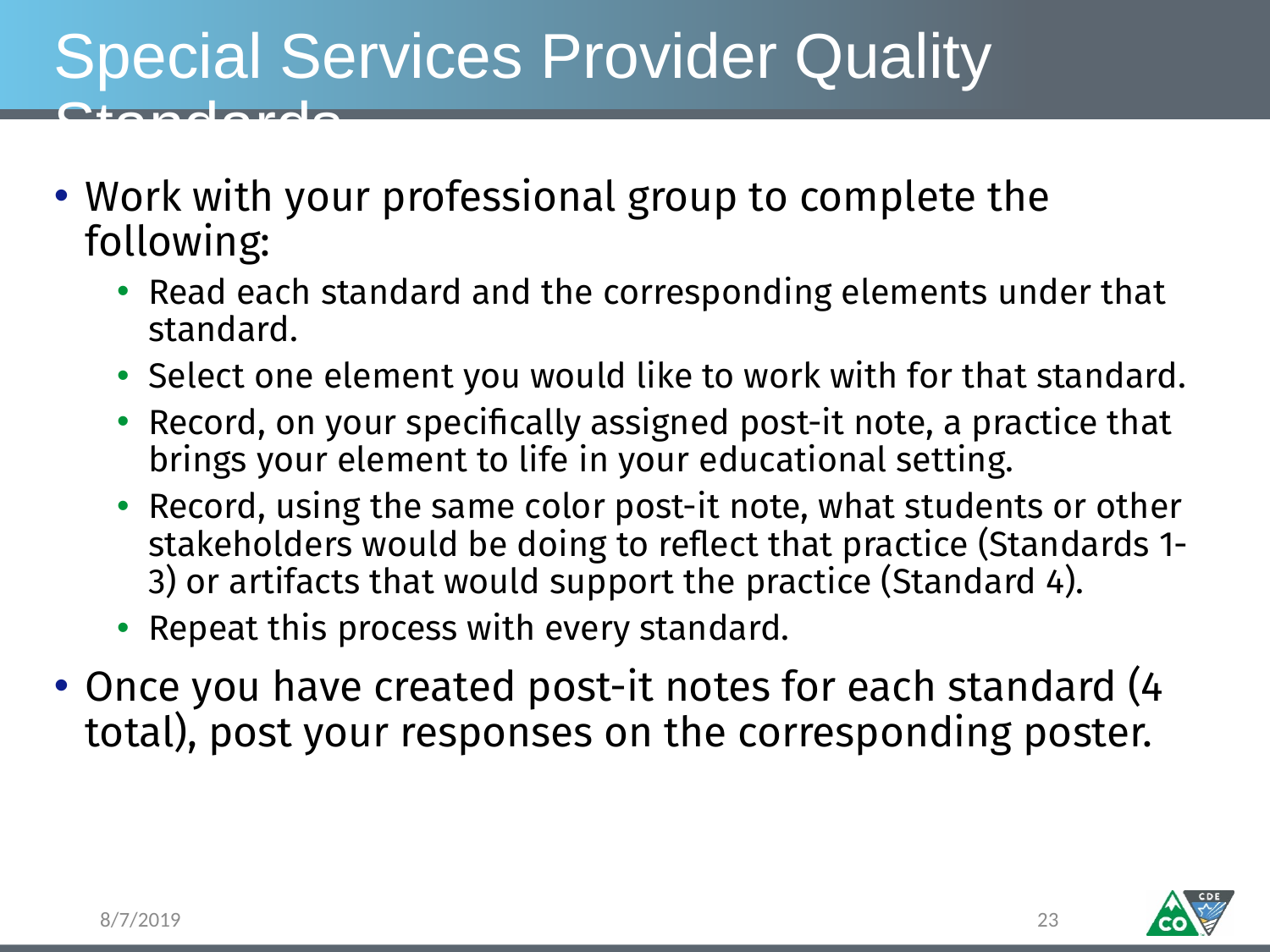

# Special Services Provider Quality Standards
Work with your professional group to complete the following:
Read each standard and the corresponding elements under that standard.
Select one element you would like to work with for that standard.
Record, on your specifically assigned post-it note, a practice that brings your element to life in your educational setting.
Record, using the same color post-it note, what students or other stakeholders would be doing to reflect that practice (Standards 1-3) or artifacts that would support the practice (Standard 4).
Repeat this process with every standard.
Once you have created post-it notes for each standard (4 total), post your responses on the corresponding poster.